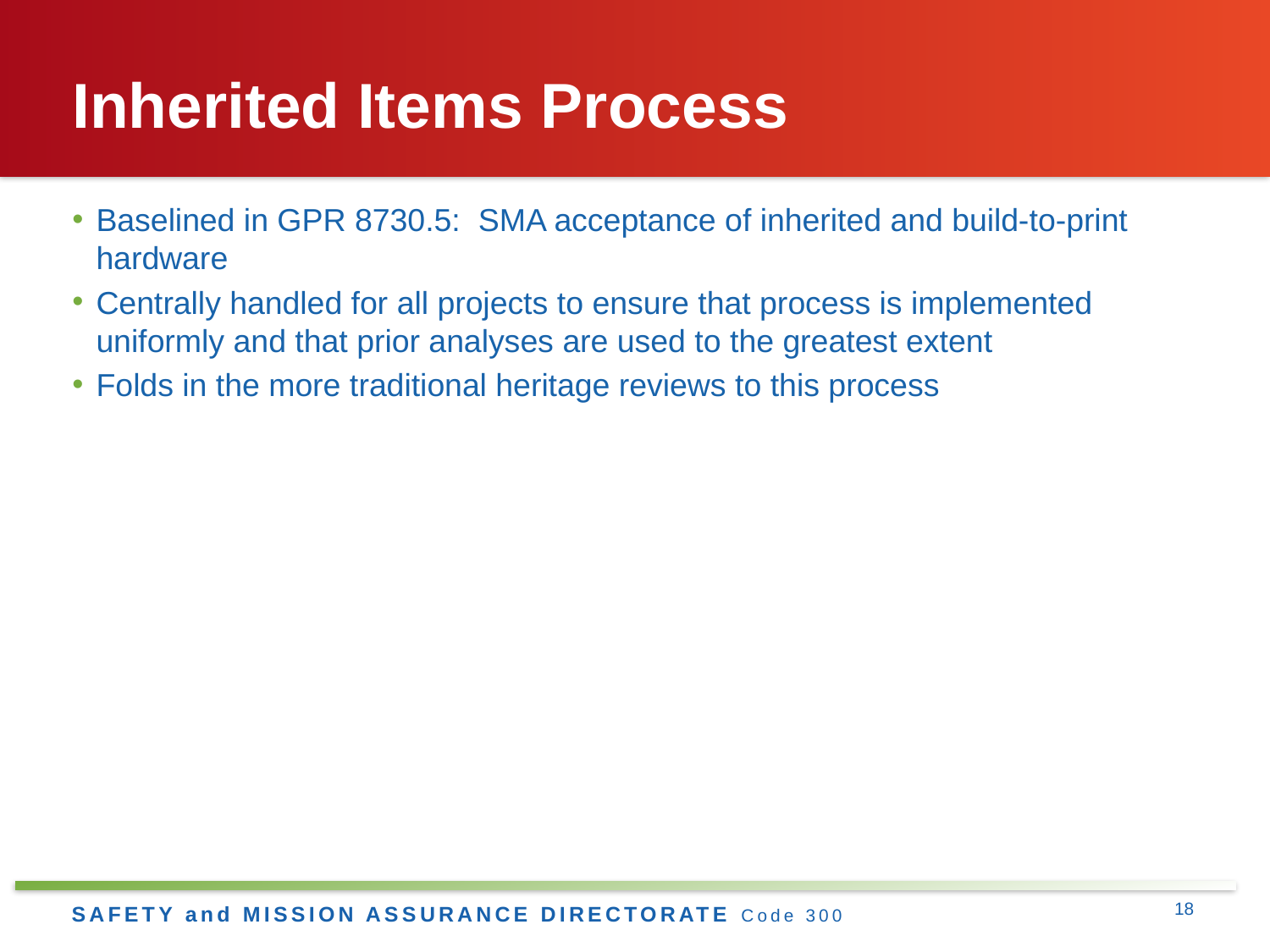

# Inherited Items Process
Baselined in GPR 8730.5:  SMA acceptance of inherited and build-to-print hardware
Centrally handled for all projects to ensure that process is implemented uniformly and that prior analyses are used to the greatest extent
Folds in the more traditional heritage reviews to this process

18